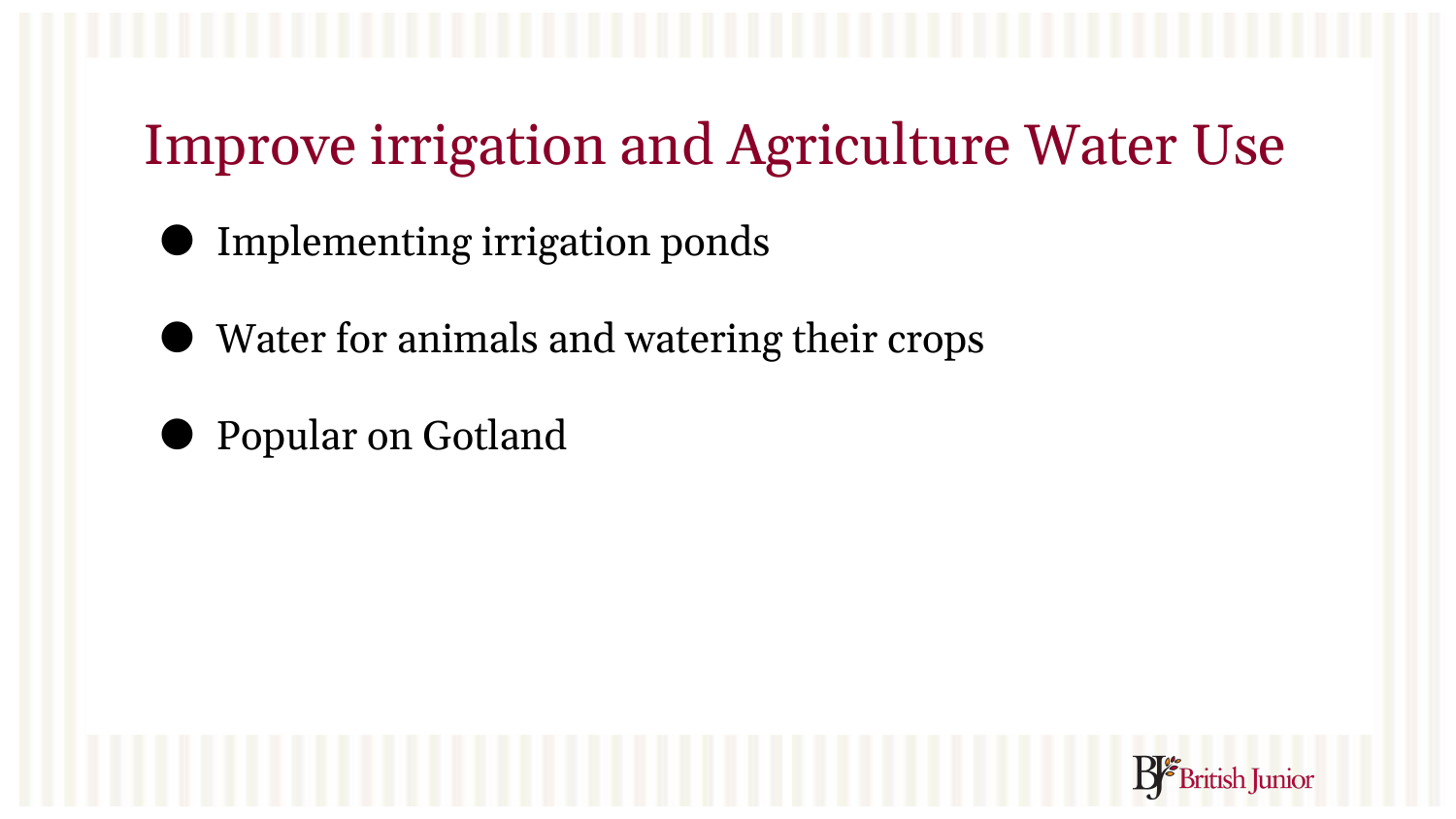

Improve irrigation and Agriculture Water Use
# Implementing irrigation ponds

Water for animals and watering their crops

Popular on Gotland